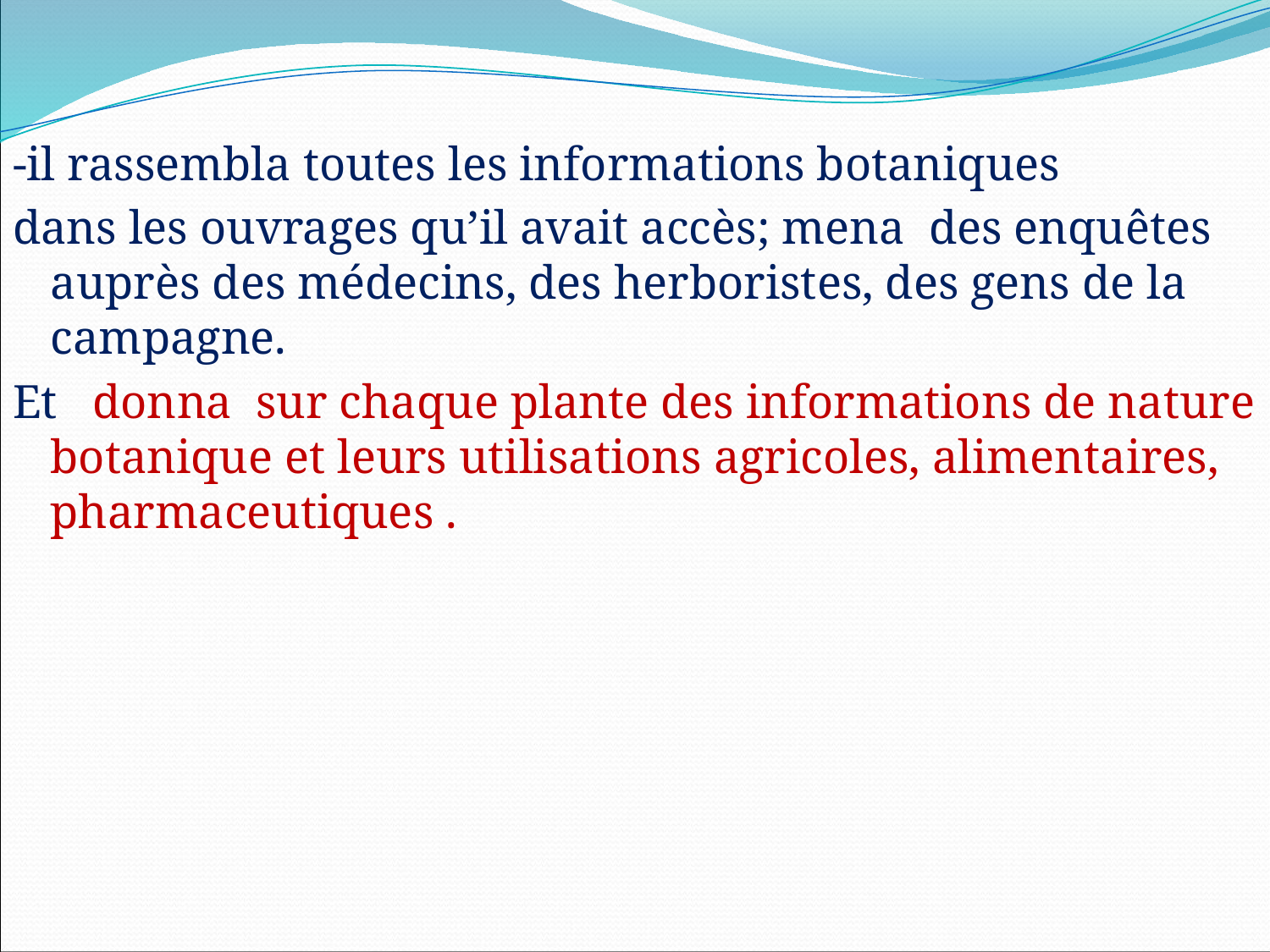

-il rassembla toutes les informations botaniques
dans les ouvrages qu’il avait accès; mena  des enquêtes auprès des médecins, des herboristes, des gens de la campagne.
Et   donna  sur chaque plante des informations de nature botanique et leurs utilisations agricoles, alimentaires, pharmaceutiques .